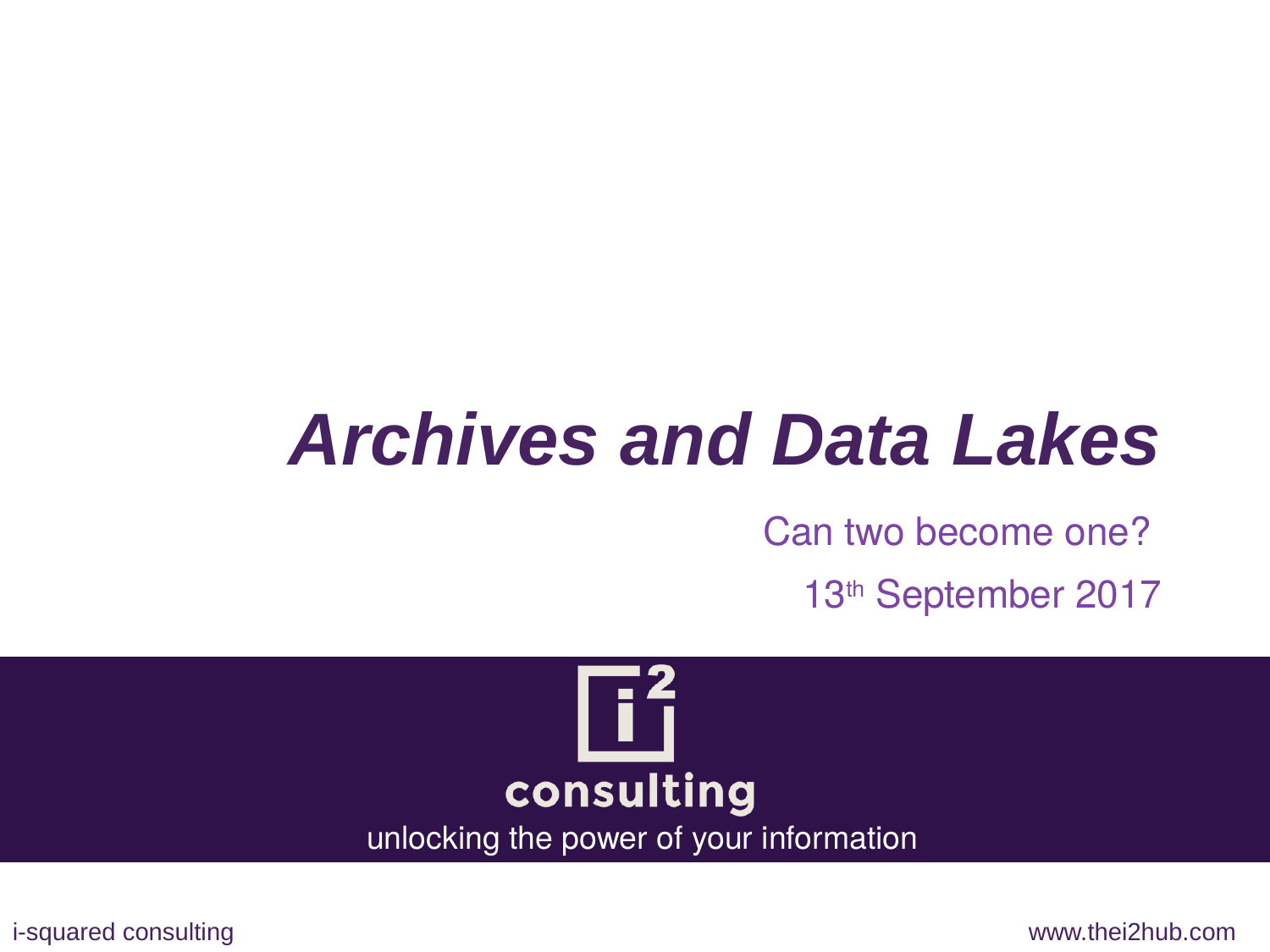

# Archives and Data Lakes
Can two become one?
13th September 2017
i-squared consulting 							www.thei2hub.com